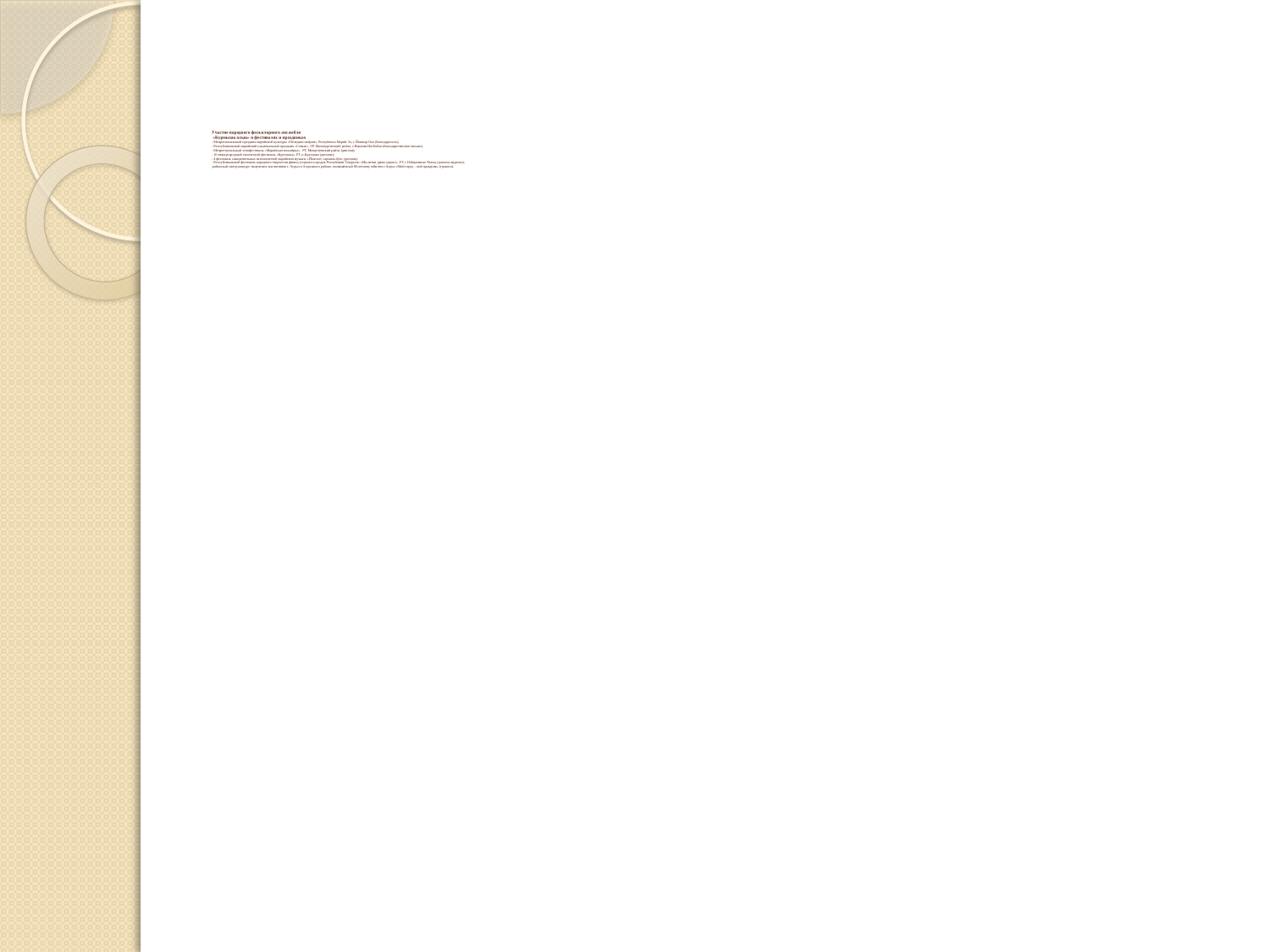

# Участие народного фольклорного ансамбля «Курмызак олык» в фестивалях и праздниках - Межрегиональный праздник марийской культуры «Пеледыш пайрем», Республика Марий Эл, г. Йошкар-Ола (благодарность); - Республиканский марийский национальный праздник «Семык», УР, Малопургинский район, с.Верхняя Иж-Бобья (благодарственное письмо); - Межрегиональный этнофестиваль «Марийская восьмёрка»,  РТ, Менделеевский район (диплом); - 10 международный этнический фестиваль «Крутушка», РТ, п.Крутушка (диплом); - 4 фестиваль самодеятельных исполнителей марийской музыки «.Йоҥгалт, гармонь йÿк» (диплом); - Республиканский фестиваль народного творчества финно-угорских народов Республики Татарстан «Мы ветви древа одного», РТ, г. Набережные Челны (диплом лауреата); -районный смотр-конкурс творческих коллективов г. Агрыз и Агрызского района, посвящённый 80-летнему юбилею г.Агрыз «Мой город – мой праздник» (грамота).